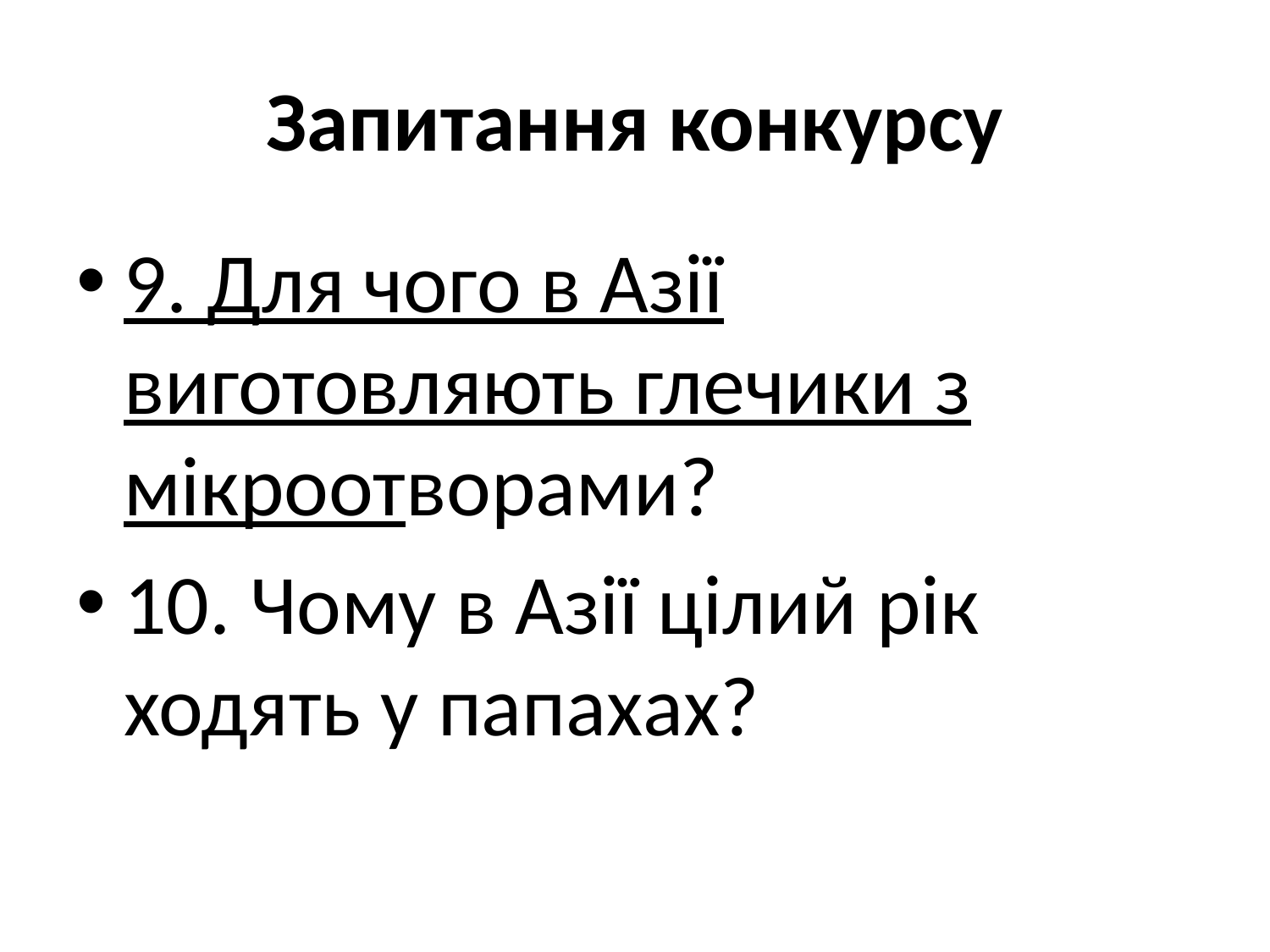

# Запитання конкурсу
9. Для чого в Азії виготовляють глечики з мікроотворами?
10. Чому в Азії цілий рік ходять у папахах?